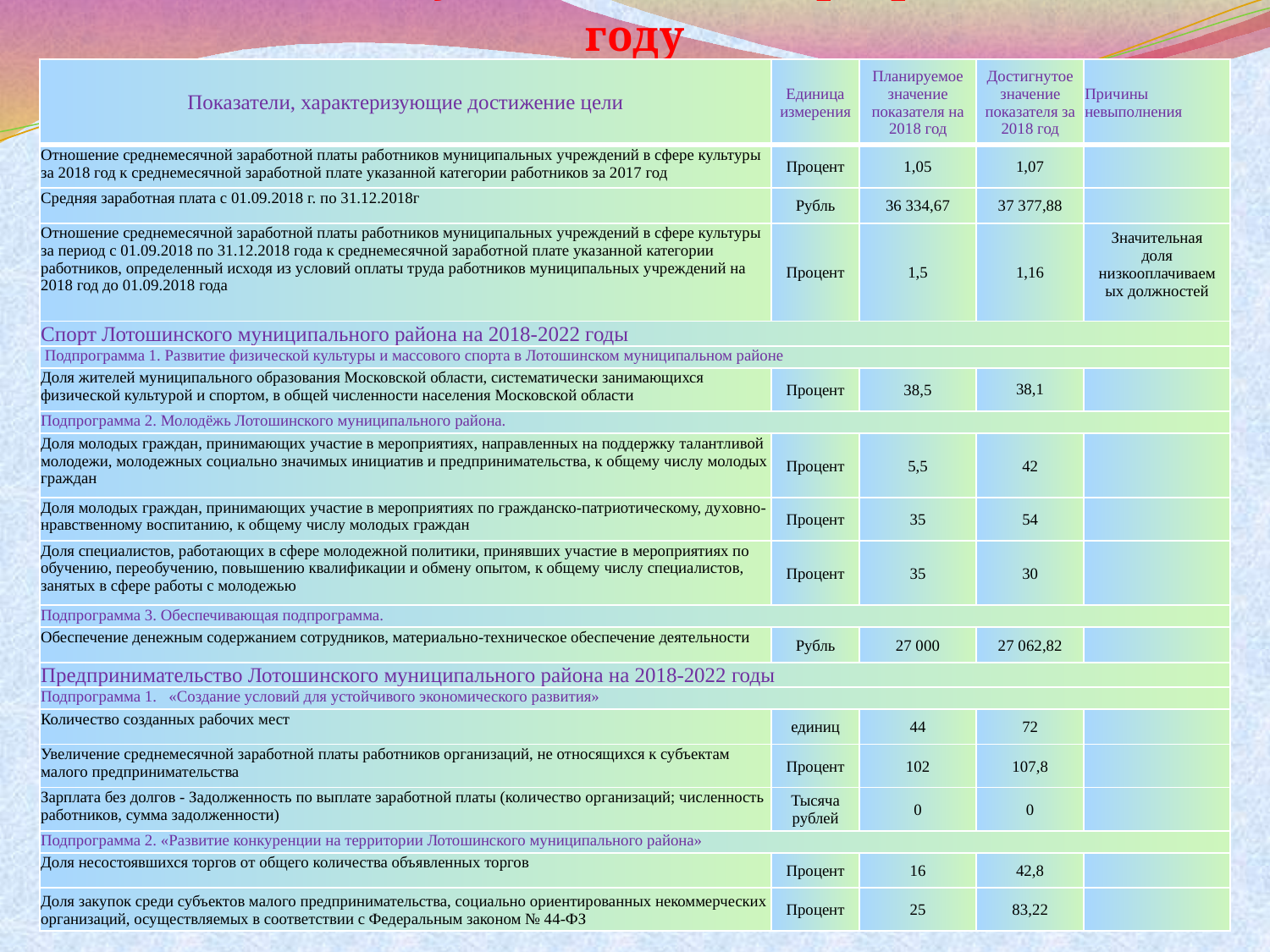

# Реализация муниципальных программ в 2018 году
| Показатели, характеризующие достижение цели | Единица измерения | Планируемое значение показателя на 2018 год | Достигнутое значение показателя за 2018 год | Причины невыполнения |
| --- | --- | --- | --- | --- |
| Отношение среднемесячной заработной платы работников муниципальных учреждений в сфере культуры за 2018 год к среднемесячной заработной плате указанной категории работников за 2017 год | Процент | 1,05 | 1,07 |  |
| Средняя заработная плата с 01.09.2018 г. по 31.12.2018г | Рубль | 36 334,67 | 37 377,88 |  |
| Отношение среднемесячной заработной платы работников муниципальных учреждений в сфере культуры за период с 01.09.2018 по 31.12.2018 года к среднемесячной заработной плате указанной категории работников, определенный исходя из условий оплаты труда работников муниципальных учреждений на 2018 год до 01.09.2018 года | Процент | 1,5 | 1,16 | Значительная доля низкооплачиваемых должностей |
| Спорт Лотошинского муниципального района на 2018-2022 годы |  |  |  |  |
| Подпрограмма 1. Развитие физической культуры и массового спорта в Лотошинском муниципальном районе |  |  |  |  |
| Доля жителей муниципального образования Московской области, систематически занимающихся физической культурой и спортом, в общей численности населения Московской области | Процент | 38,5 | 38,1 |  |
| Подпрограмма 2. Молодёжь Лотошинского муниципального района. |  |  |  |  |
| Доля молодых граждан, принимающих участие в мероприятиях, направленных на поддержку талантливой молодежи, молодежных социально значимых инициатив и предпринимательства, к общему числу молодых граждан | Процент | 5,5 | 42 |  |
| Доля молодых граждан, принимающих участие в мероприятиях по гражданско-патриотическому, духовно-нравственному воспитанию, к общему числу молодых граждан | Процент | 35 | 54 |  |
| Доля специалистов, работающих в сфере молодежной политики, принявших участие в мероприятиях по обучению, переобучению, повышению квалификации и обмену опытом, к общему числу специалистов, занятых в сфере работы с молодежью | Процент | 35 | 30 |  |
| Подпрограмма 3. Обеспечивающая подпрограмма. |  |  |  |  |
| Обеспечение денежным содержанием сотрудников, материально-техническое обеспечение деятельности | Рубль | 27 000 | 27 062,82 |  |
| Предпринимательство Лотошинского муниципального района на 2018-2022 годы |  |  |  |  |
| Подпрограмма 1. «Создание условий для устойчивого экономического развития» |  |  |  |  |
| Количество созданных рабочих мест | единиц | 44 | 72 |  |
| Увеличение среднемесячной заработной платы работников организаций, не относящихся к субъектам малого предпринимательства | Процент | 102 | 107,8 |  |
| Зарплата без долгов - Задолженность по выплате заработной платы (количество организаций; численность работников, сумма задолженности) | Тысяча рублей | 0 | 0 |  |
| Подпрограмма 2. «Развитие конкуренции на территории Лотошинского муниципального района» |  |  |  |  |
| Доля несостоявшихся торгов от общего количества объявленных торгов | Процент | 16 | 42,8 |  |
| Доля закупок среди субъектов малого предпринимательства, социально ориентированных некоммерческих организаций, осуществляемых в соответствии с Федеральным законом № 44-ФЗ | Процент | 25 | 83,22 |  |